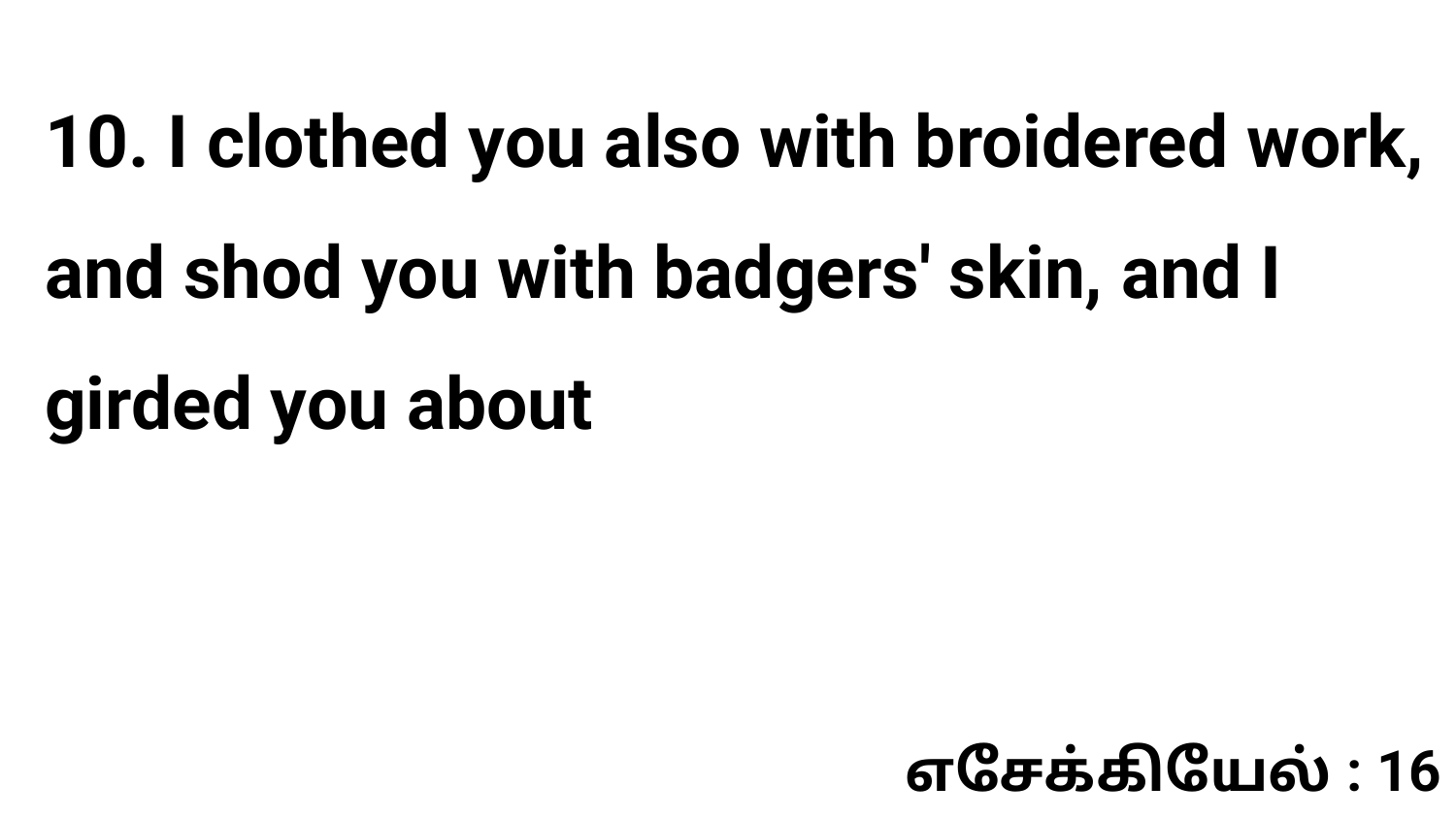

10. I clothed you also with broidered work, and shod you with badgers' skin, and I girded you about
எசேக்கியேல் : 16